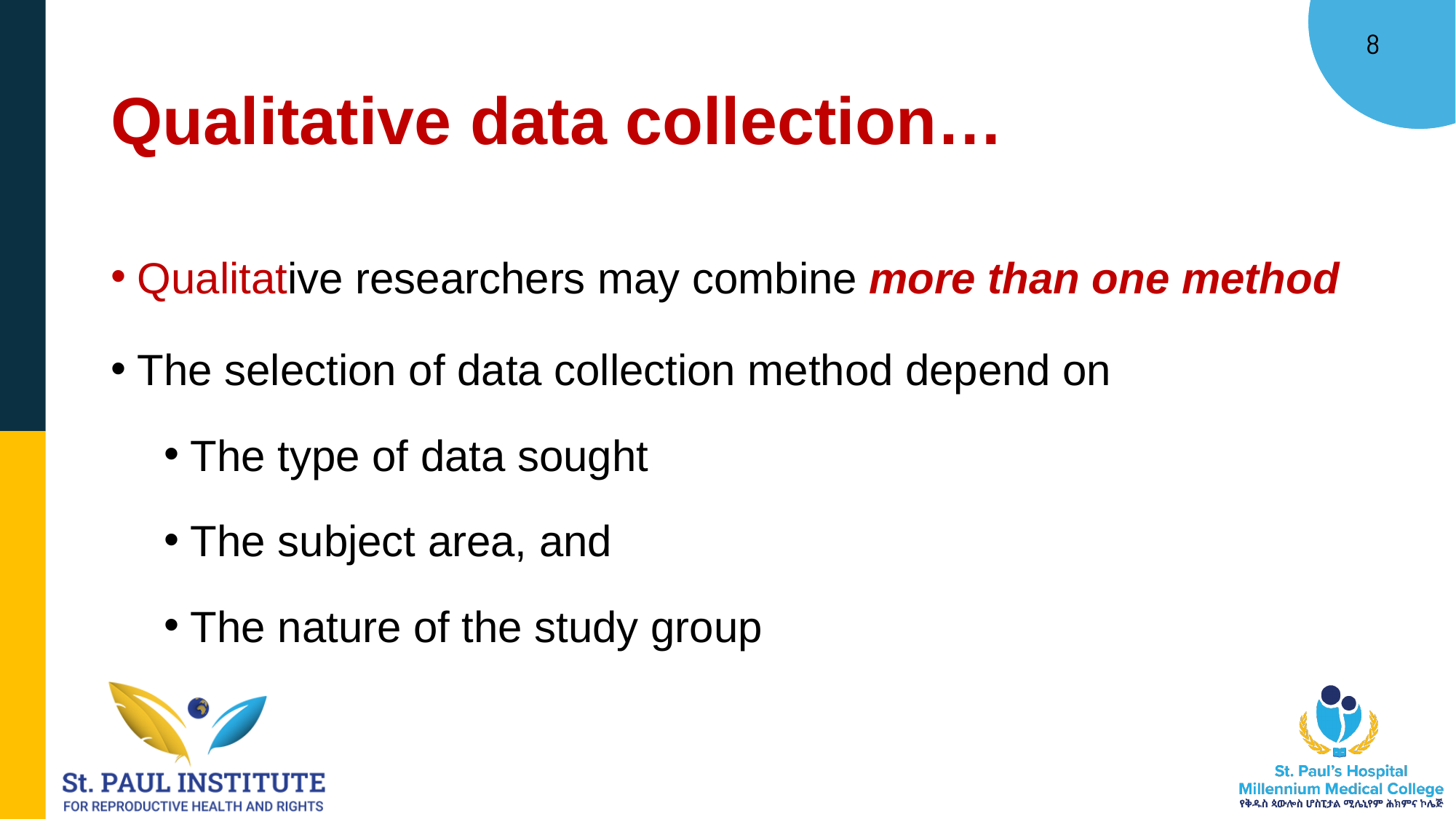

8
# Qualitative data collection…
Qualitative researchers may combine more than one method
The selection of data collection method depend on
The type of data sought
The subject area, and
The nature of the study group